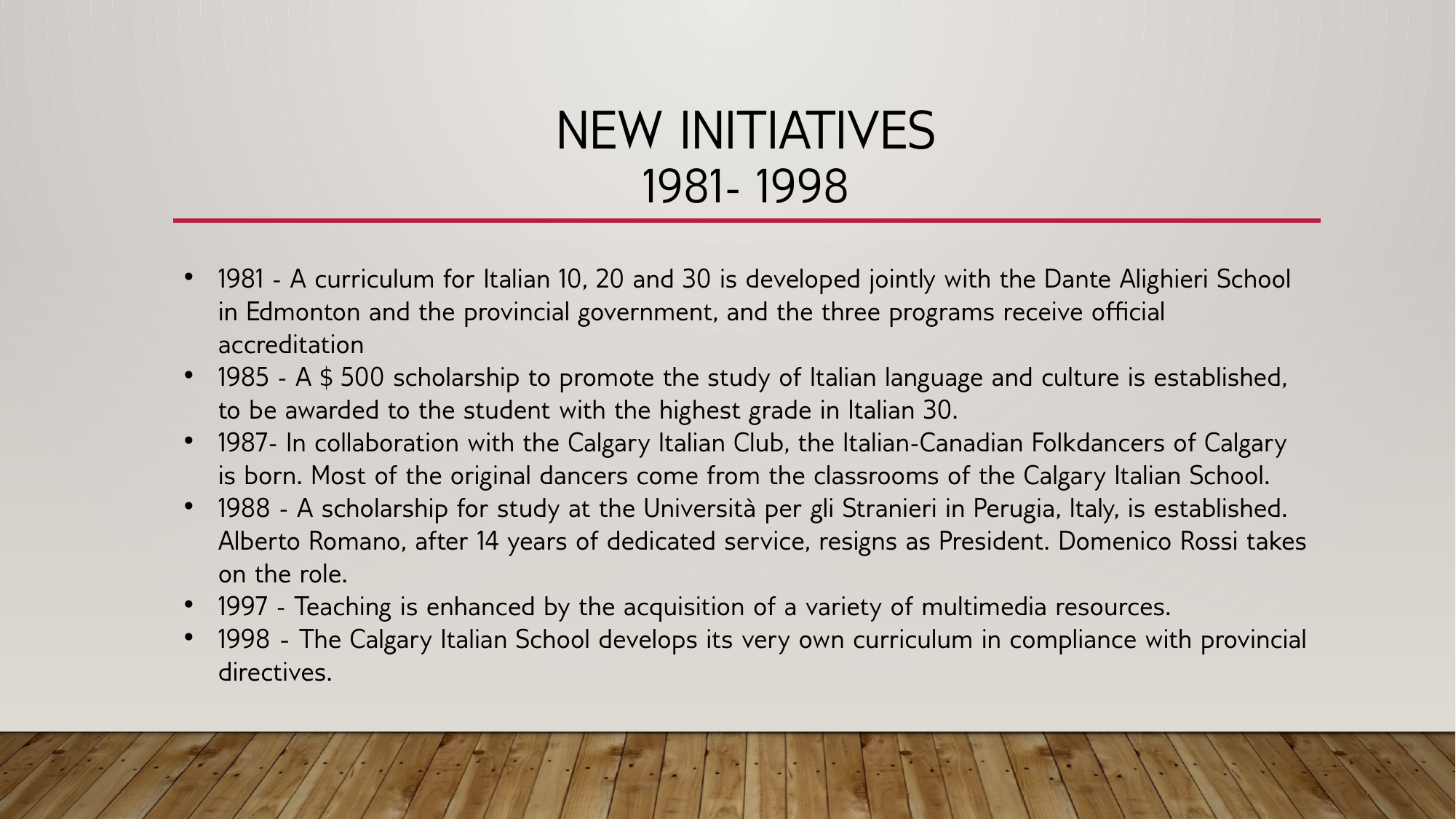

# New Initiatives 1981- 1998
1981 - A curriculum for Italian 10, 20 and 30 is developed jointly with the Dante Alighieri School in Edmonton and the provincial government, and the three programs receive official accreditation
1985 - A $ 500 scholarship to promote the study of Italian language and culture is established, to be awarded to the student with the highest grade in Italian 30.
1987- In collaboration with the Calgary Italian Club, the Italian-Canadian Folkdancers of Calgary is born. Most of the original dancers come from the classrooms of the Calgary Italian School.
1988 - A scholarship for study at the Università per gli Stranieri in Perugia, Italy, is established. Alberto Romano, after 14 years of dedicated service, resigns as President. Domenico Rossi takes on the role.
1997 - Teaching is enhanced by the acquisition of a variety of multimedia resources.
1998 - The Calgary Italian School develops its very own curriculum in compliance with provincial directives.